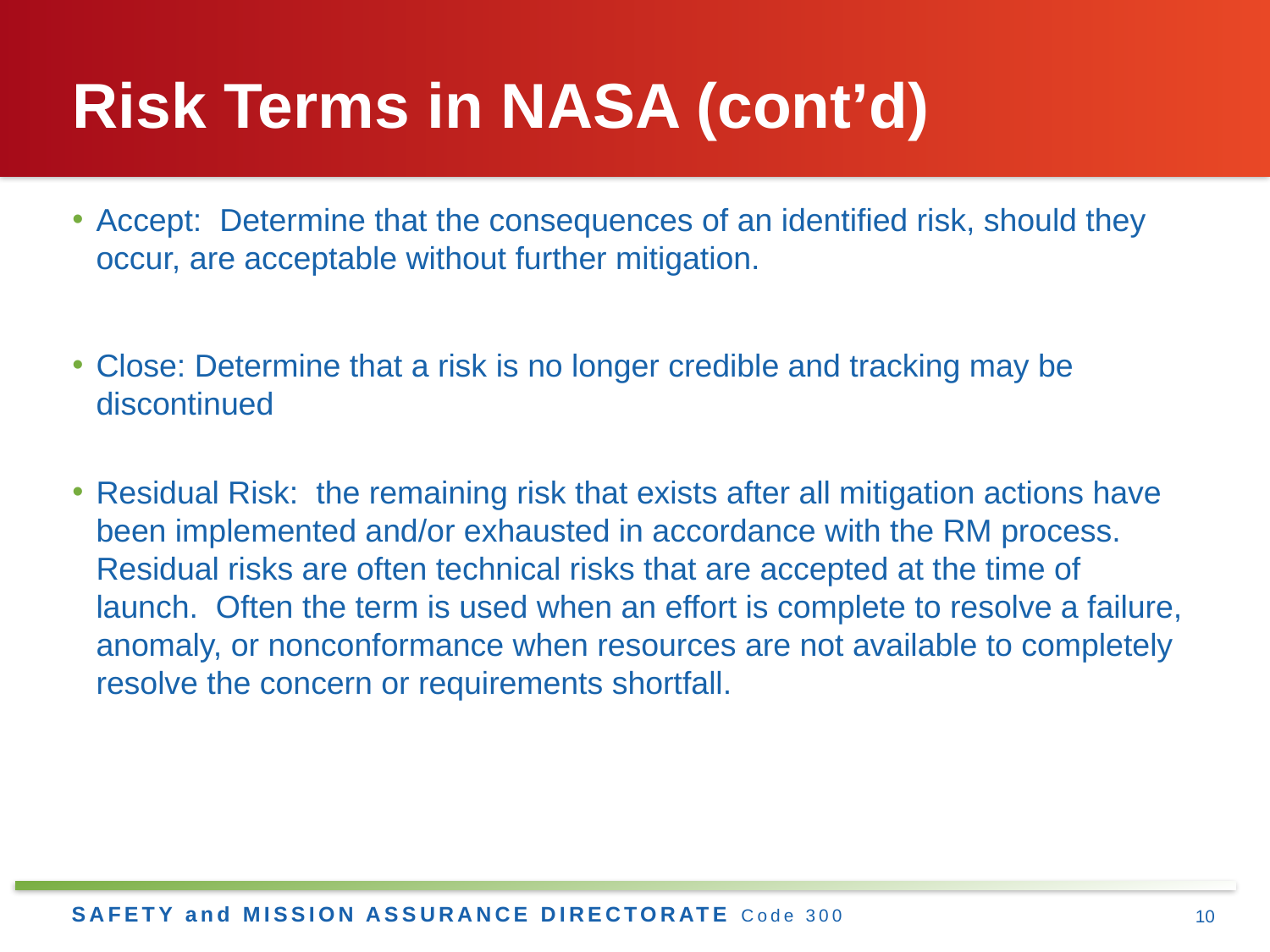

# Risk Terms in NASA (cont’d)
Accept:  Determine that the consequences of an identified risk, should they occur, are acceptable without further mitigation.

Close: Determine that a risk is no longer credible and tracking may be discontinued

Residual Risk:  the remaining risk that exists after all mitigation actions have been implemented and/or exhausted in accordance with the RM process.  Residual risks are often technical risks that are accepted at the time of launch.  Often the term is used when an effort is complete to resolve a failure, anomaly, or nonconformance when resources are not available to completely resolve the concern or requirements shortfall.
10